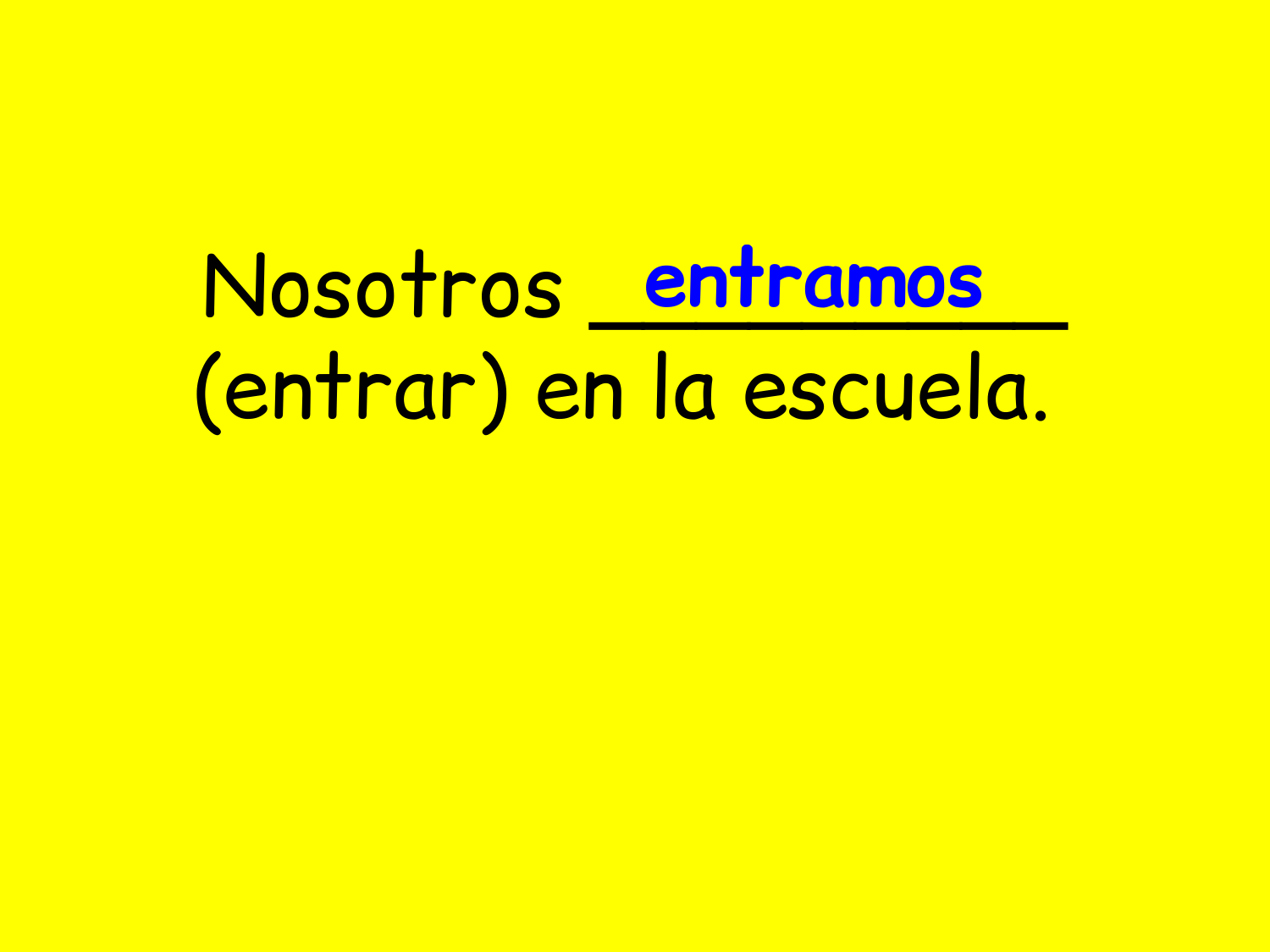

# Nosotros _________ (entrar) en la escuela.
entramos